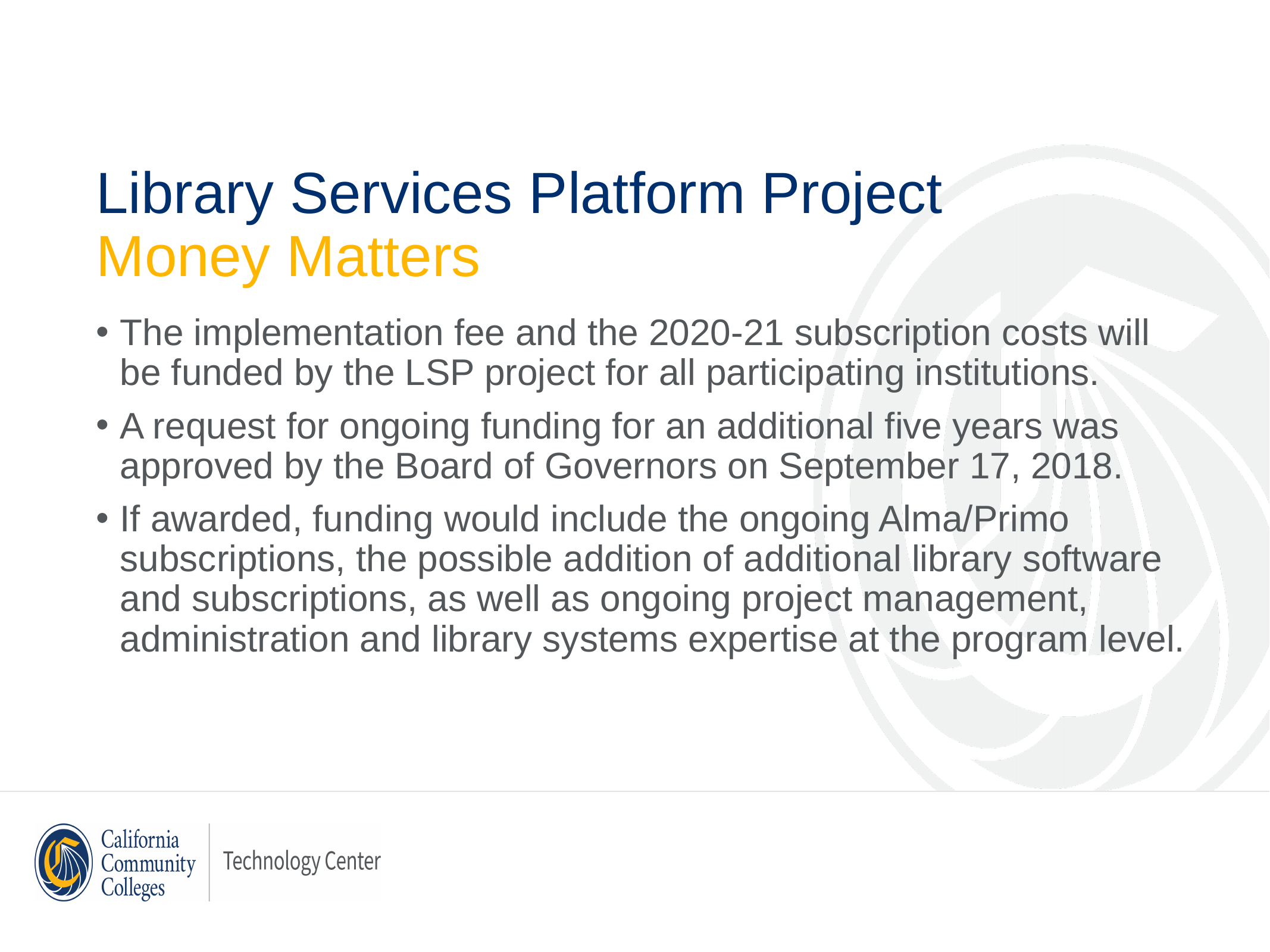

# Library Services Platform Project Money Matters
The implementation fee and the 2020-21 subscription costs will be funded by the LSP project for all participating institutions.
A request for ongoing funding for an additional five years was approved by the Board of Governors on September 17, 2018.
If awarded, funding would include the ongoing Alma/Primo subscriptions, the possible addition of additional library software and subscriptions, as well as ongoing project management, administration and library systems expertise at the program level.